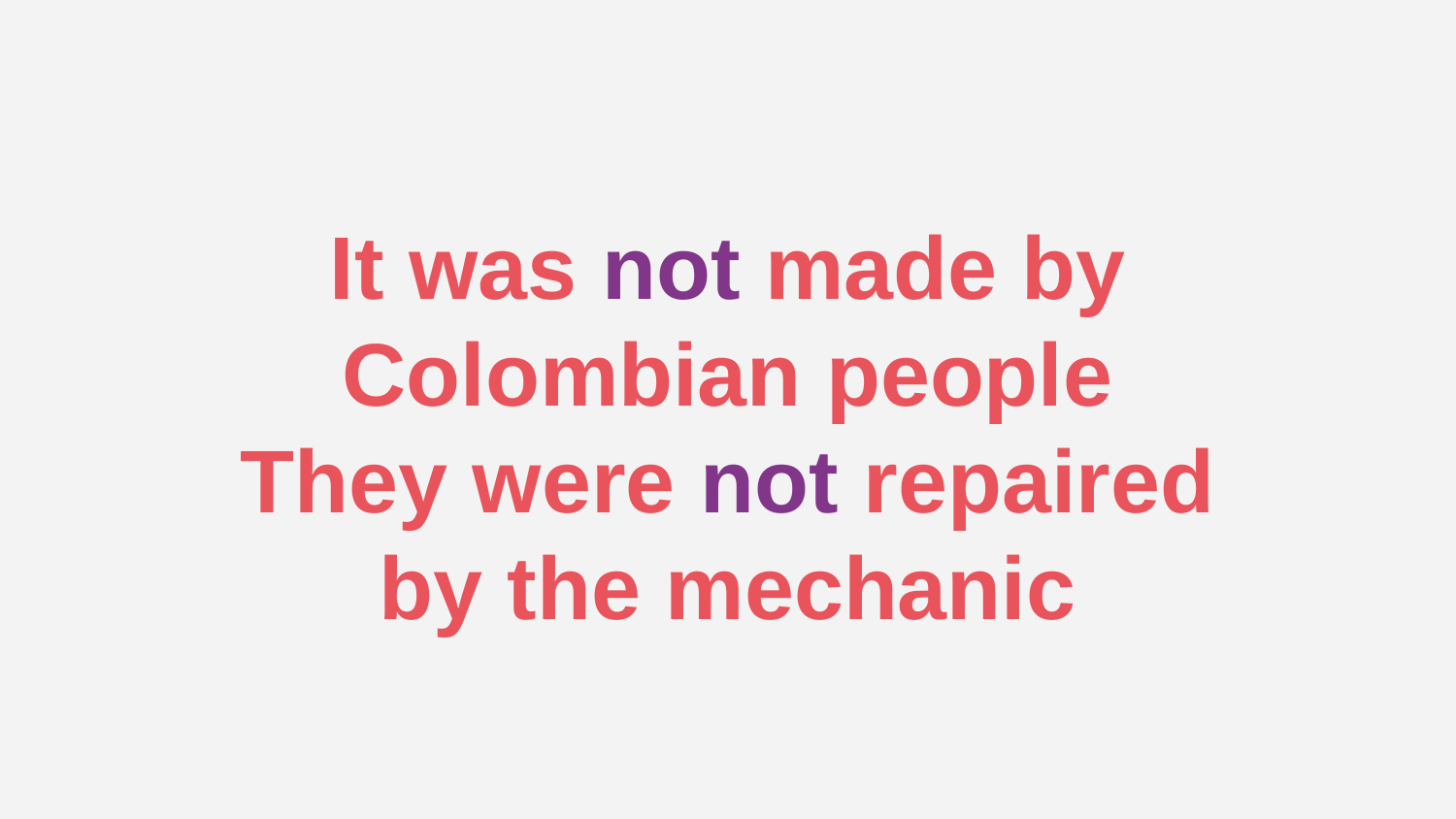

# It was not made by Colombian people They were not repaired by the mechanic